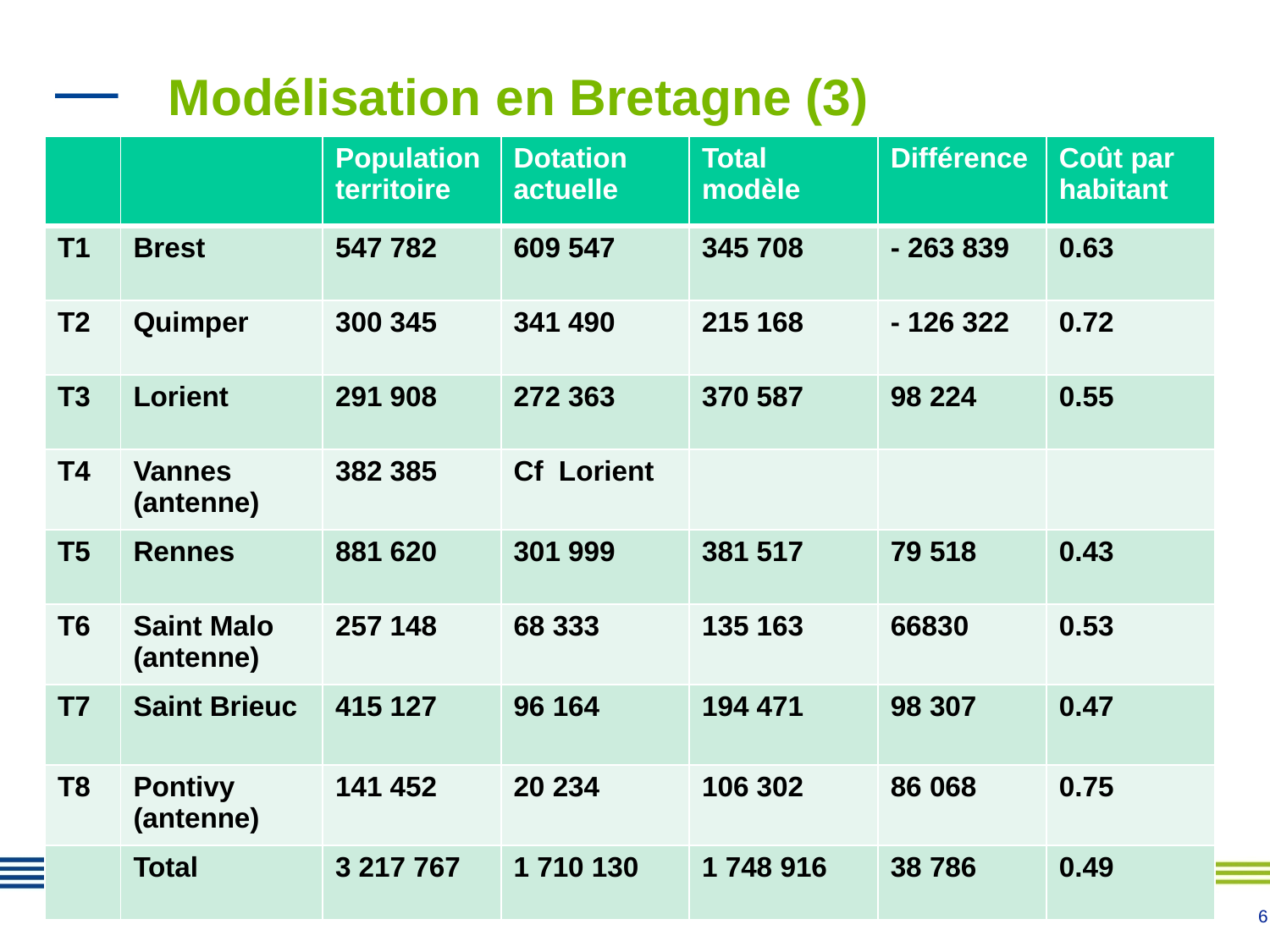

Modélisation en Bretagne (3)

|  |  | Population territoire | Dotation actuelle | Total modèle | Différence | Coût par habitant |
| --- | --- | --- | --- | --- | --- | --- |
| T1 | Brest | 547 782 | 609 547 | 345 708 | - 263 839 | 0.63 |
| T2 | Quimper | 300 345 | 341 490 | 215 168 | - 126 322 | 0.72 |
| T3 | Lorient | 291 908 | 272 363 | 370 587 | 98 224 | 0.55 |
| T4 | Vannes (antenne) | 382 385 | Cf Lorient |  |  |  |
| T5 | Rennes | 881 620 | 301 999 | 381 517 | 79 518 | 0.43 |
| T6 | Saint Malo (antenne) | 257 148 | 68 333 | 135 163 | 66830 | 0.53 |
| T7 | Saint Brieuc | 415 127 | 96 164 | 194 471 | 98 307 | 0.47 |
| T8 | Pontivy (antenne) | 141 452 | 20 234 | 106 302 | 86 068 | 0.75 |
|  | Total | 3 217 767 | 1 710 130 | 1 748 916 | 38 786 | 0.49 |